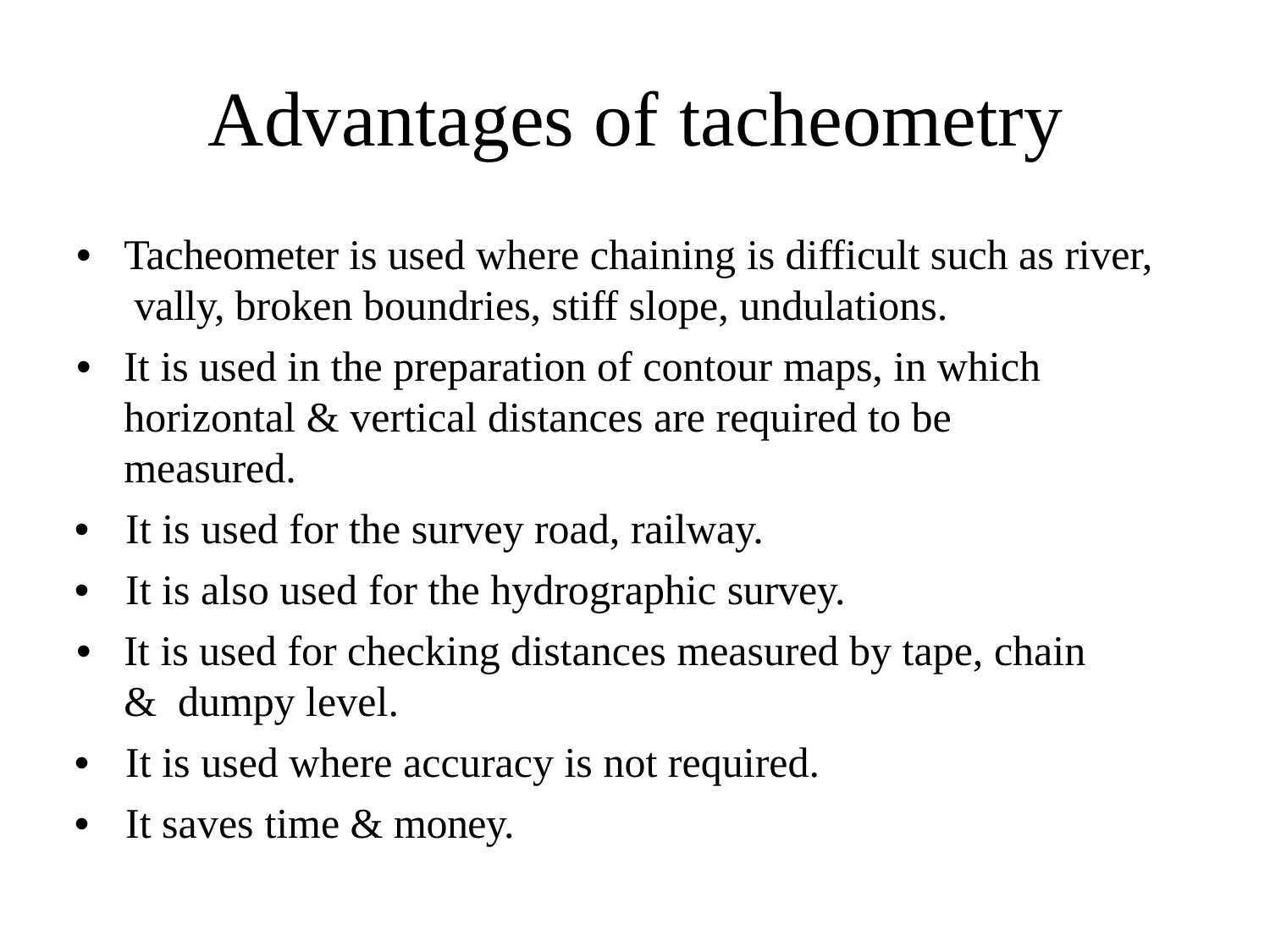

# Advantages of tacheometry
•	Tacheometer is used where chaining is difficult such as river,  vally, broken boundries, stiff slope, undulations.
•	It is used in the preparation of contour maps, in which  horizontal & vertical distances are required to be measured.
•	It is used for the survey road, railway.
•	It is also used for the hydrographic survey.
•	It is used for checking distances measured by tape, chain &  dumpy level.
•	It is used where accuracy is not required.
•	It saves time & money.